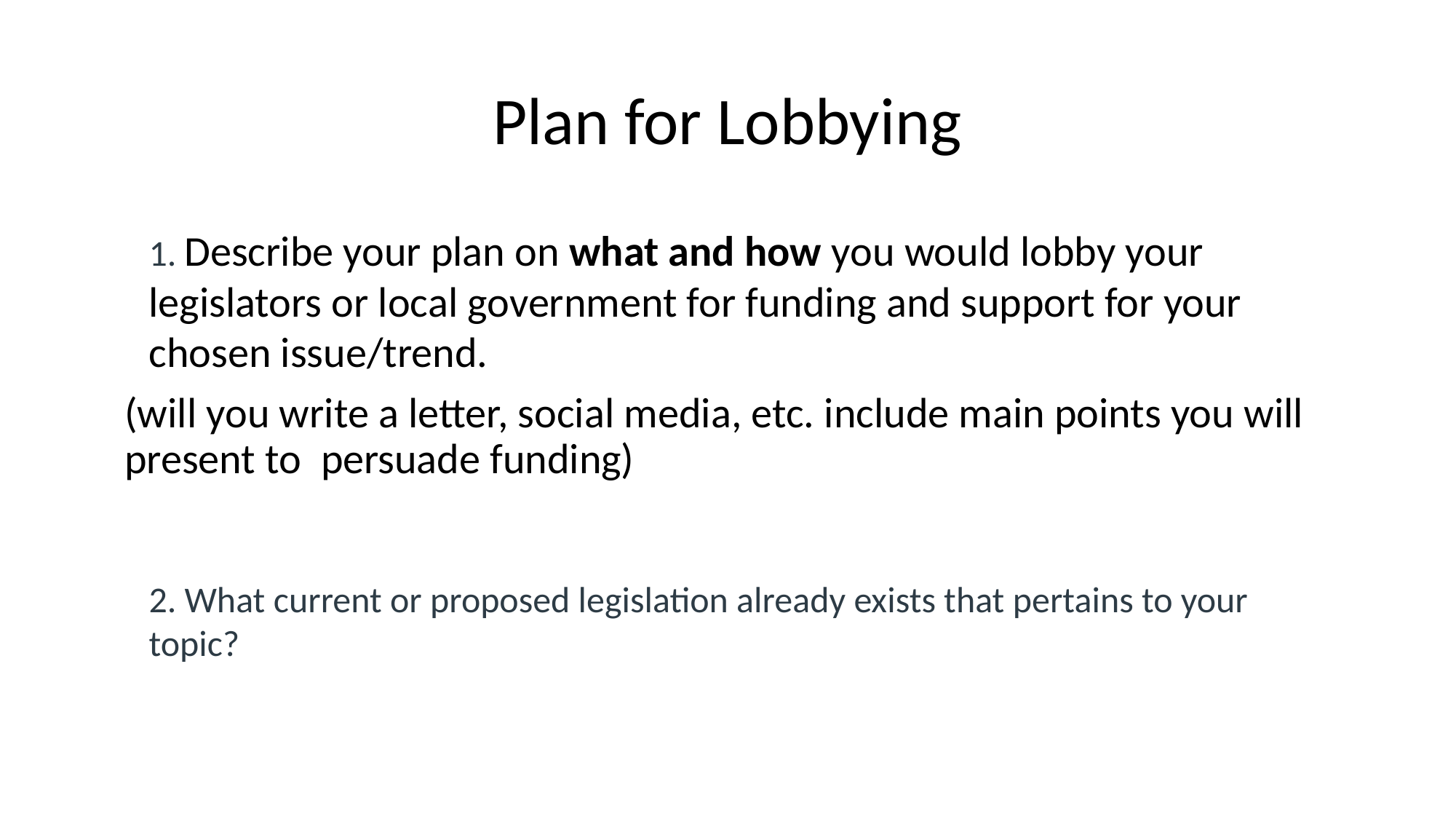

# Plan for Lobbying
1. Describe your plan on what and how you would lobby your legislators or local government for funding and support for your chosen issue/trend.
(will you write a letter, social media, etc. include main points you will present to  persuade funding)

2. What current or proposed legislation already exists that pertains to your topic?